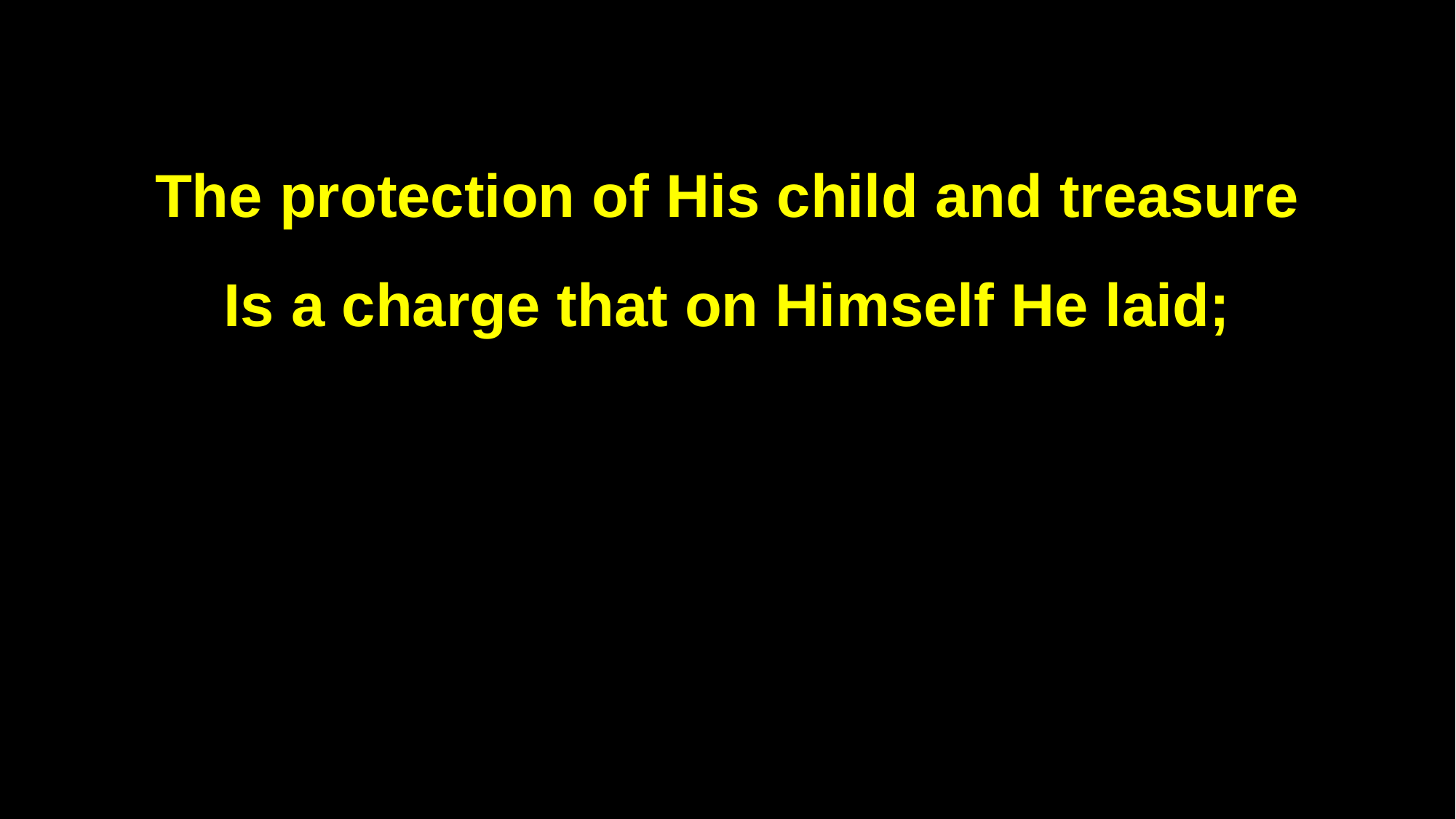

The protection of His child and treasure
Is a charge that on Himself He laid;